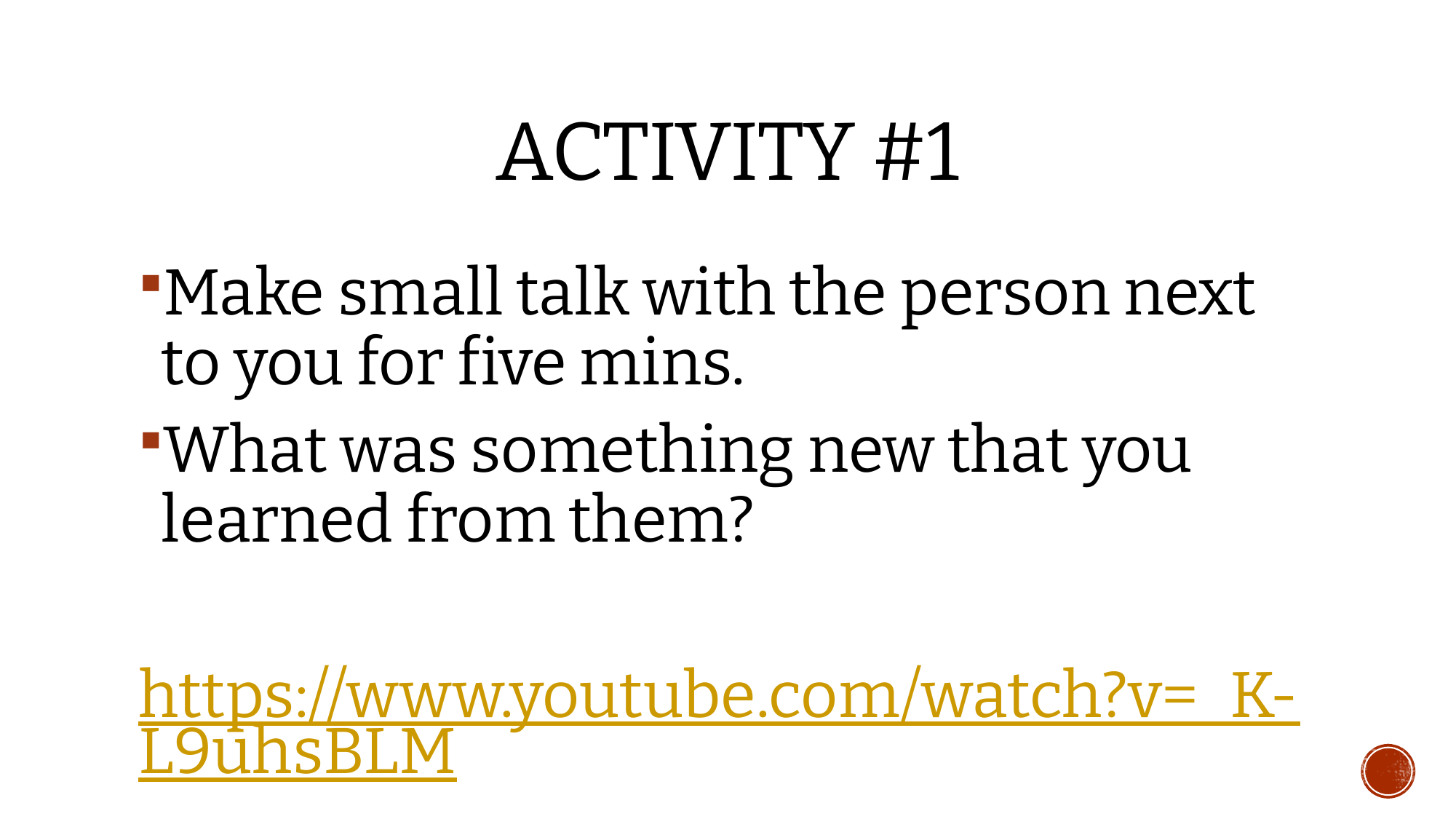

# Activity #1
Make small talk with the person next to you for five mins.
What was something new that you learned from them?

https://www.youtube.com/watch?v=_K-L9uhsBLM